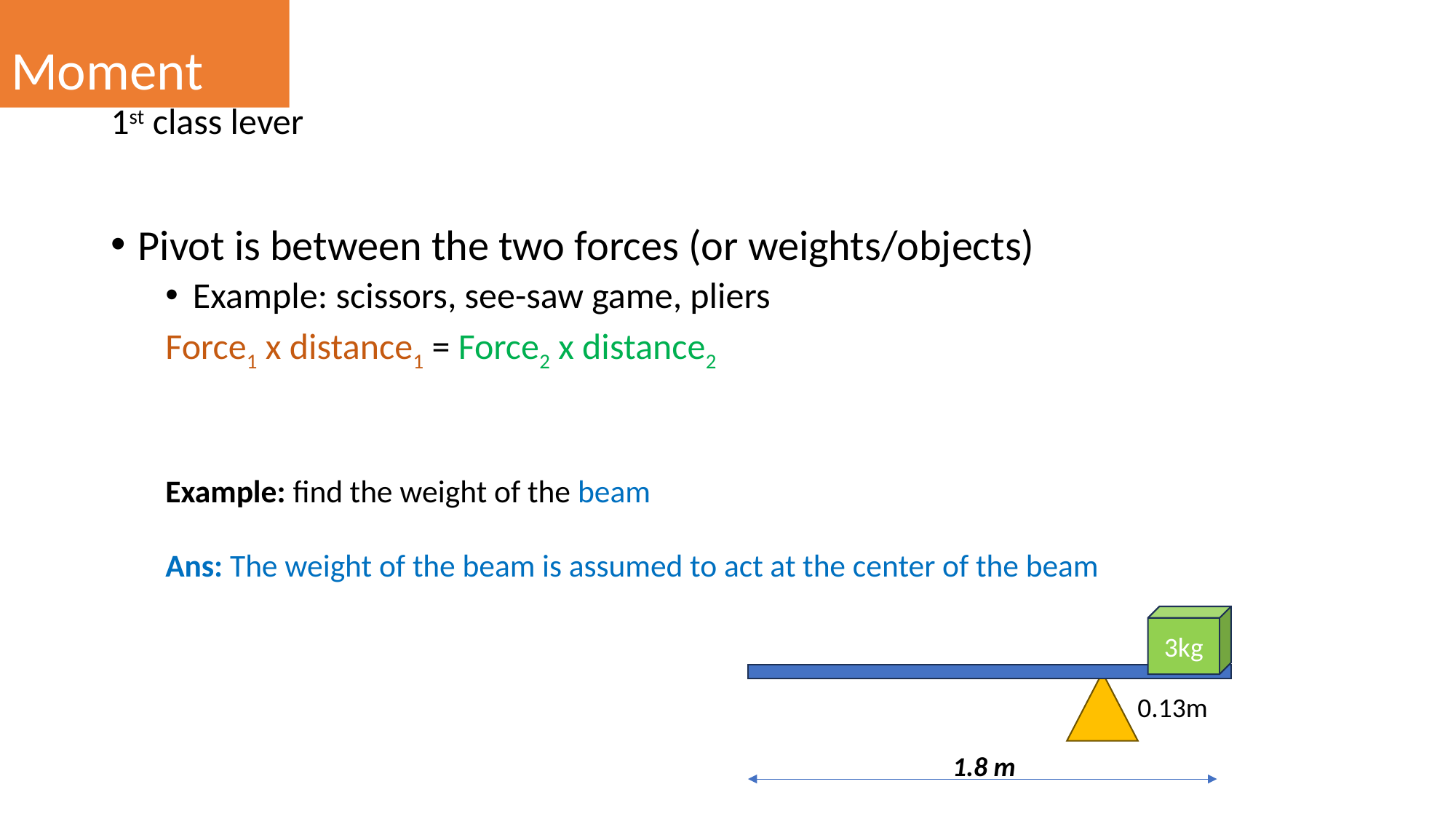

Moment
# 1st class lever
Pivot is between the two forces (or weights/objects)
Example: scissors, see-saw game, pliers
Force1 x distance1 = Force2 x distance2
Example: find the weight of the beam
Ans: The weight of the beam is assumed to act at the center of the beam
3kg

0.13m
1.8 m